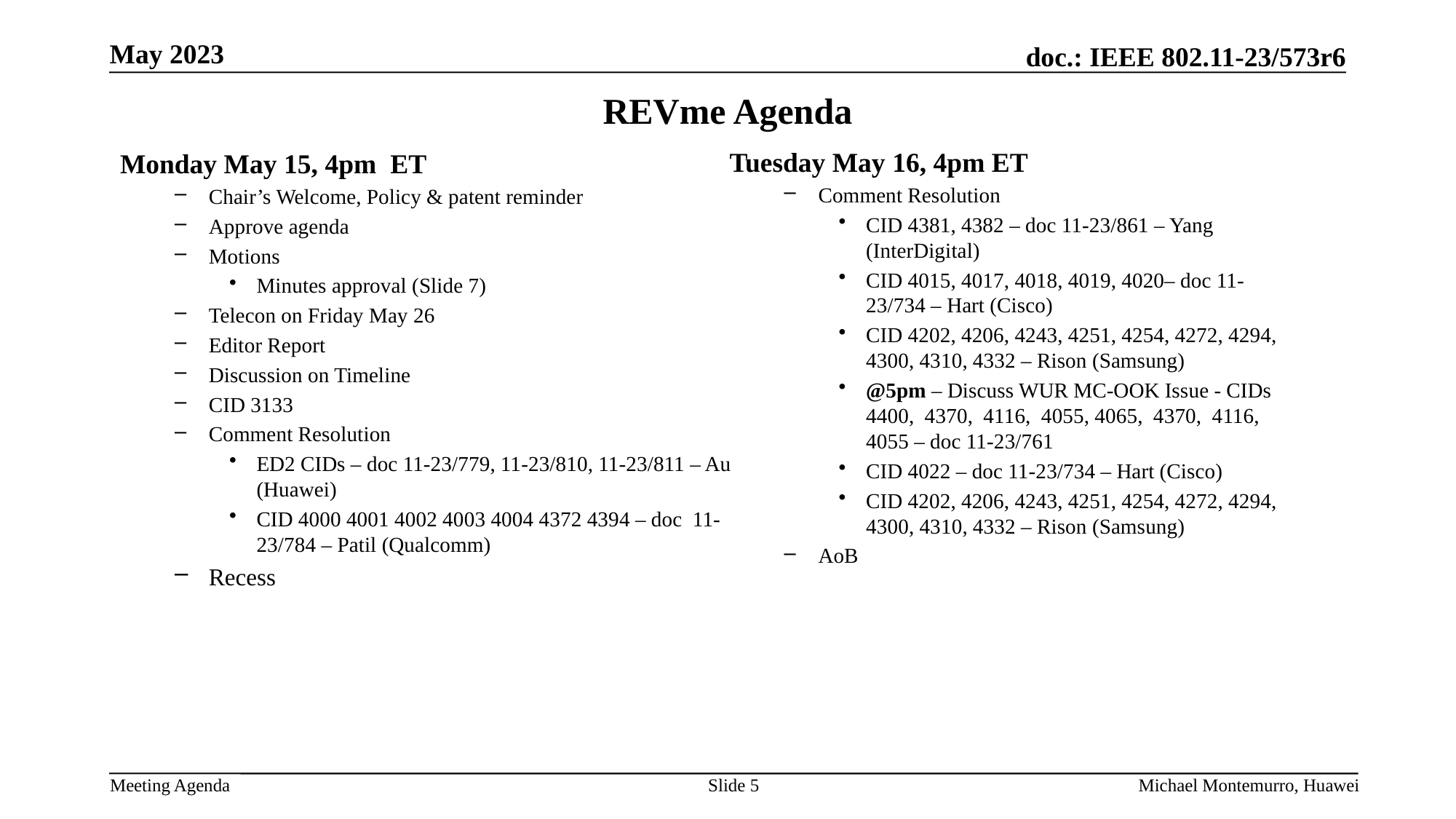

# REVme Agenda
Tuesday May 16, 4pm ET
Comment Resolution
CID 4381, 4382 – doc 11-23/861 – Yang (InterDigital)
CID 4015, 4017, 4018, 4019, 4020– doc 11-23/734 – Hart (Cisco)
CID 4202, 4206, 4243, 4251, 4254, 4272, 4294, 4300, 4310, 4332 – Rison (Samsung)
@5pm – Discuss WUR MC-OOK Issue - CIDs  4400,  4370,  4116,  4055, 4065,  4370,  4116,  4055 – doc 11-23/761
CID 4022 – doc 11-23/734 – Hart (Cisco)
CID 4202, 4206, 4243, 4251, 4254, 4272, 4294, 4300, 4310, 4332 – Rison (Samsung)
AoB
Monday May 15, 4pm  ET
Chair’s Welcome, Policy & patent reminder
Approve agenda
Motions
Minutes approval (Slide 7)
Telecon on Friday May 26
Editor Report
Discussion on Timeline
CID 3133
Comment Resolution
ED2 CIDs – doc 11-23/779, 11-23/810, 11-23/811 – Au (Huawei)
CID 4000 4001 4002 4003 4004 4372 4394 – doc  11-23/784 – Patil (Qualcomm)
Recess

Slide 5
Michael Montemurro, Huawei